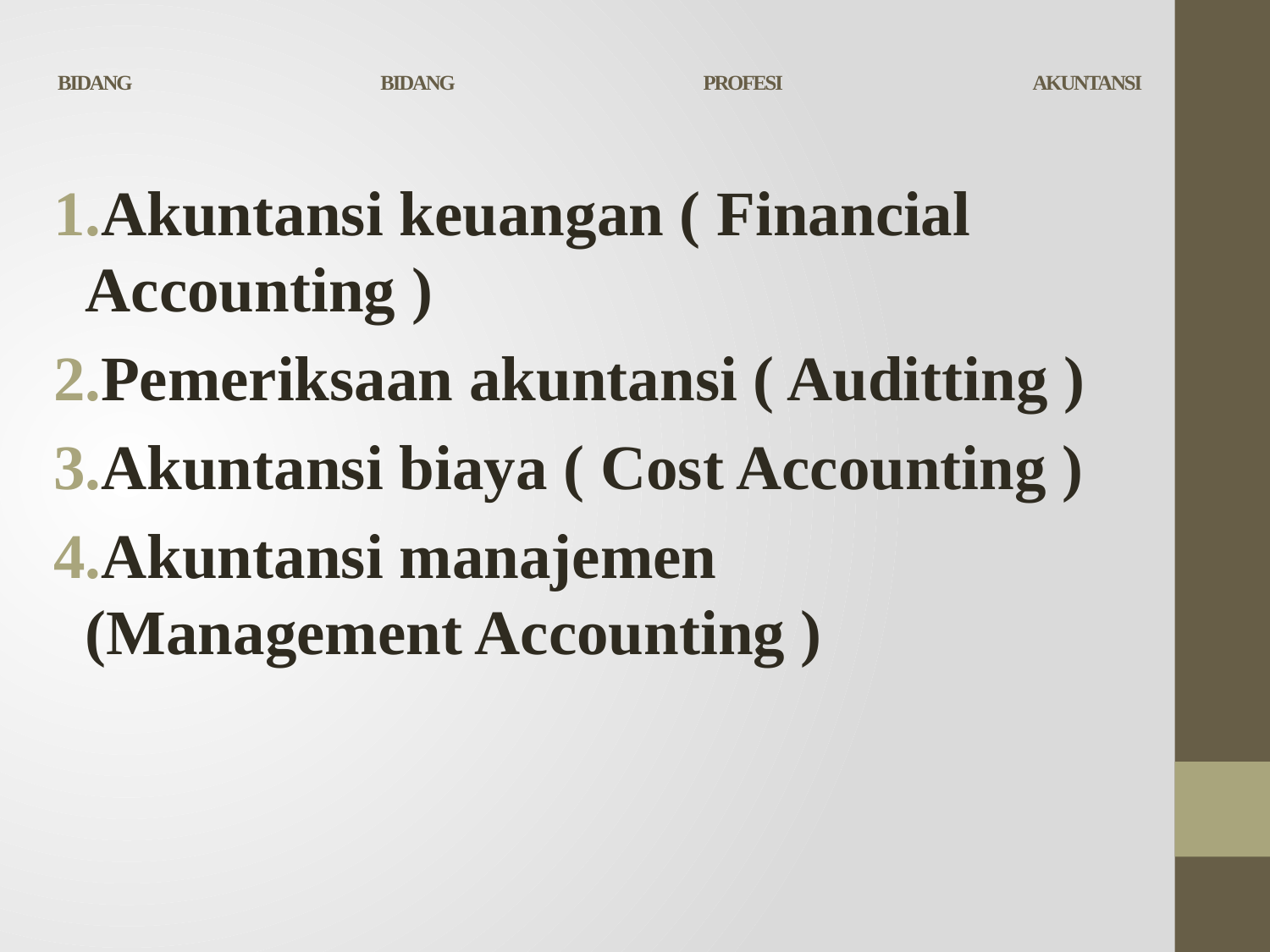

# BIDANG BIDANG PROFESI AKUNTANSI
Akuntansi keuangan ( Financial Accounting )
Pemeriksaan akuntansi ( Auditting )
Akuntansi biaya ( Cost Accounting )
Akuntansi manajemen  (Management Accounting )